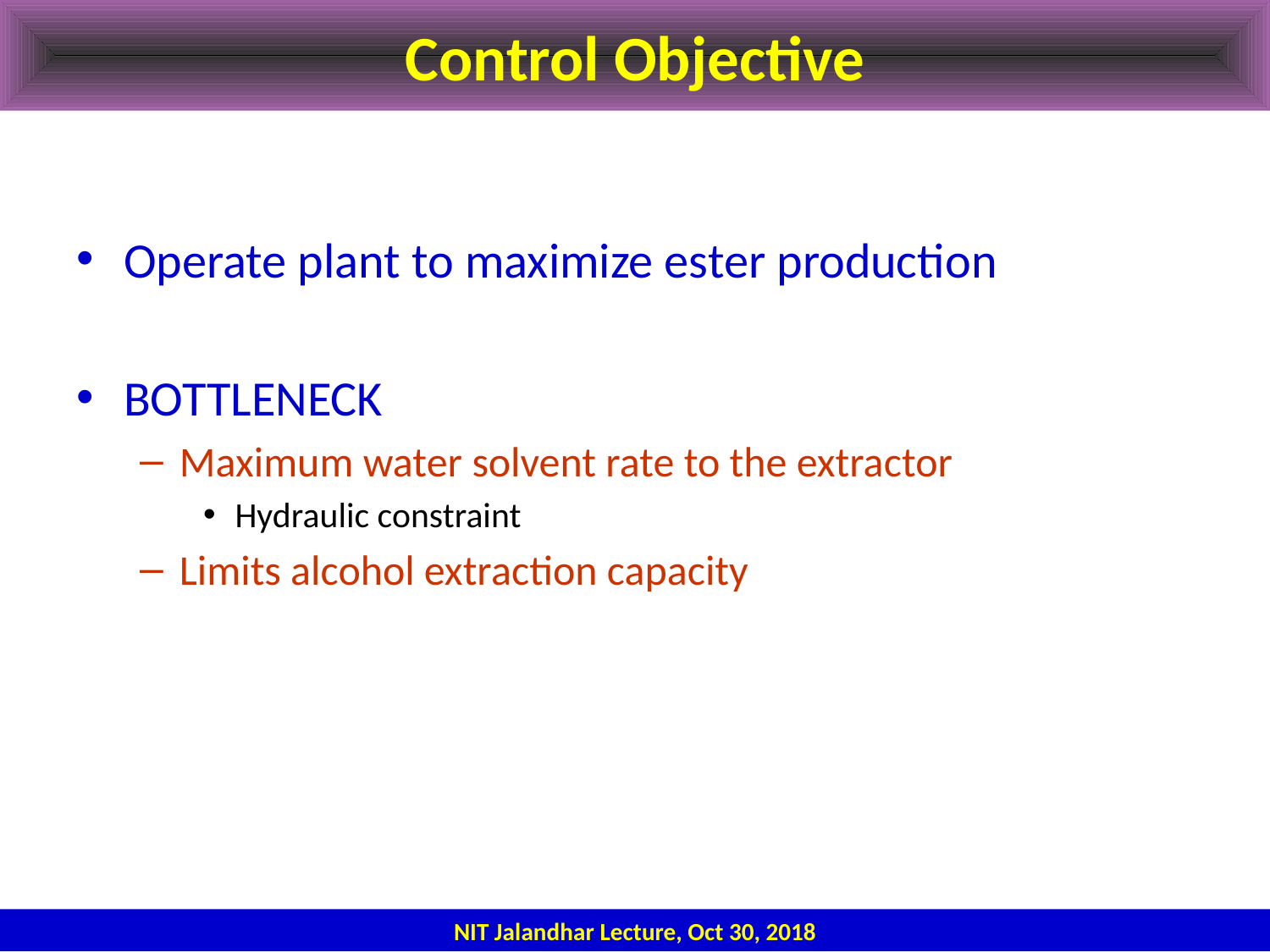

# Control Objective
Operate plant to maximize ester production

BOTTLENECK
Maximum water solvent rate to the extractor
Hydraulic constraint
Limits alcohol extraction capacity